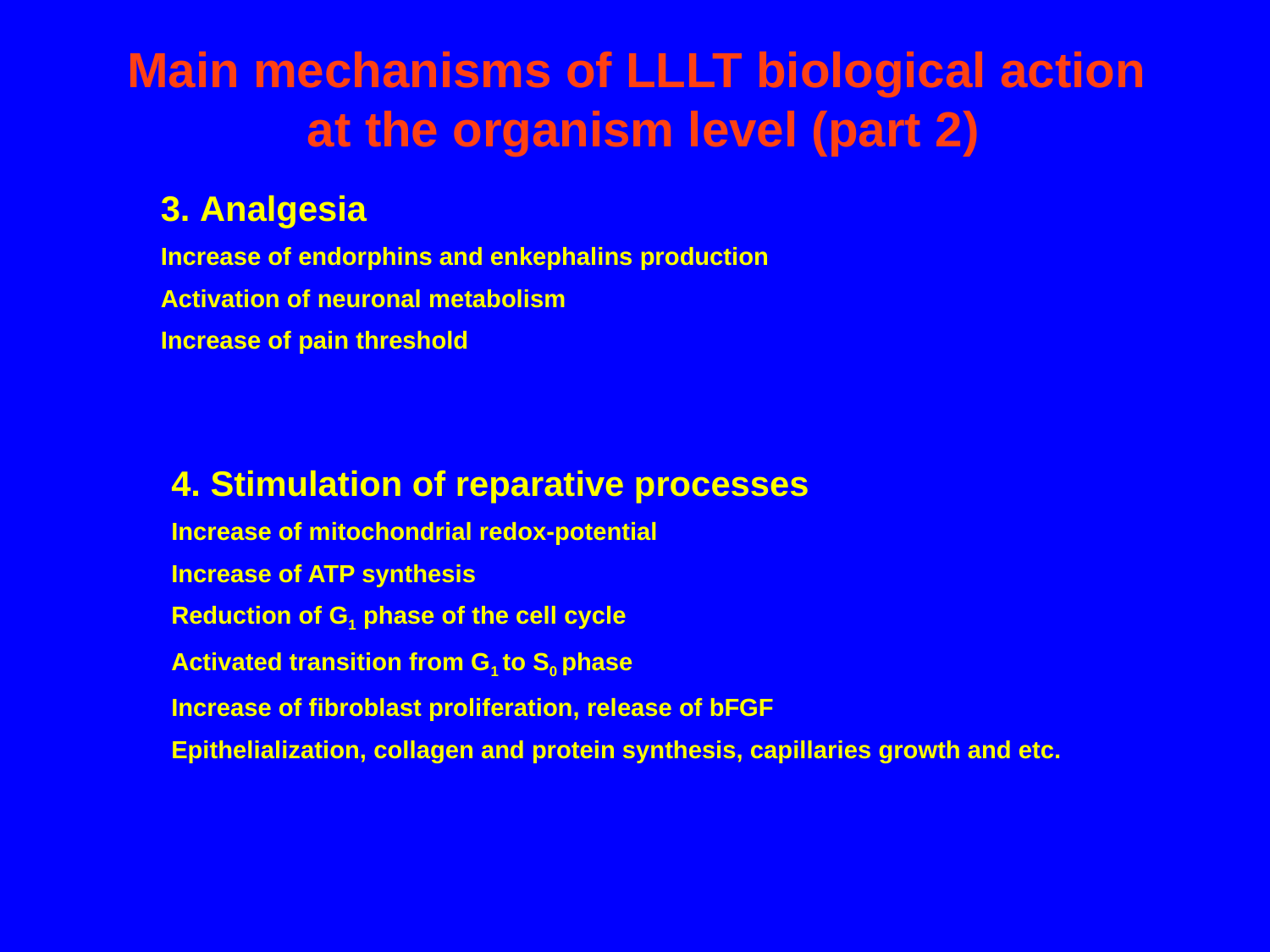

Main mechanisms of LLLT biological action
at the organism level (part 2)
3. Analgesia
Increase of endorphins and enkephalins production
Activation of neuronal metabolism
Increase of pain threshold
4. Stimulation of reparative processes
Increase of mitochondrial redox-potential
Increase of ATP synthesis
Reduction of G1 phase of the cell cycle
Activated transition from G1 to S0 phase
Increase of fibroblast proliferation, release of bFGF
Epithelialization, collagen and protein synthesis, capillaries growth and etc.